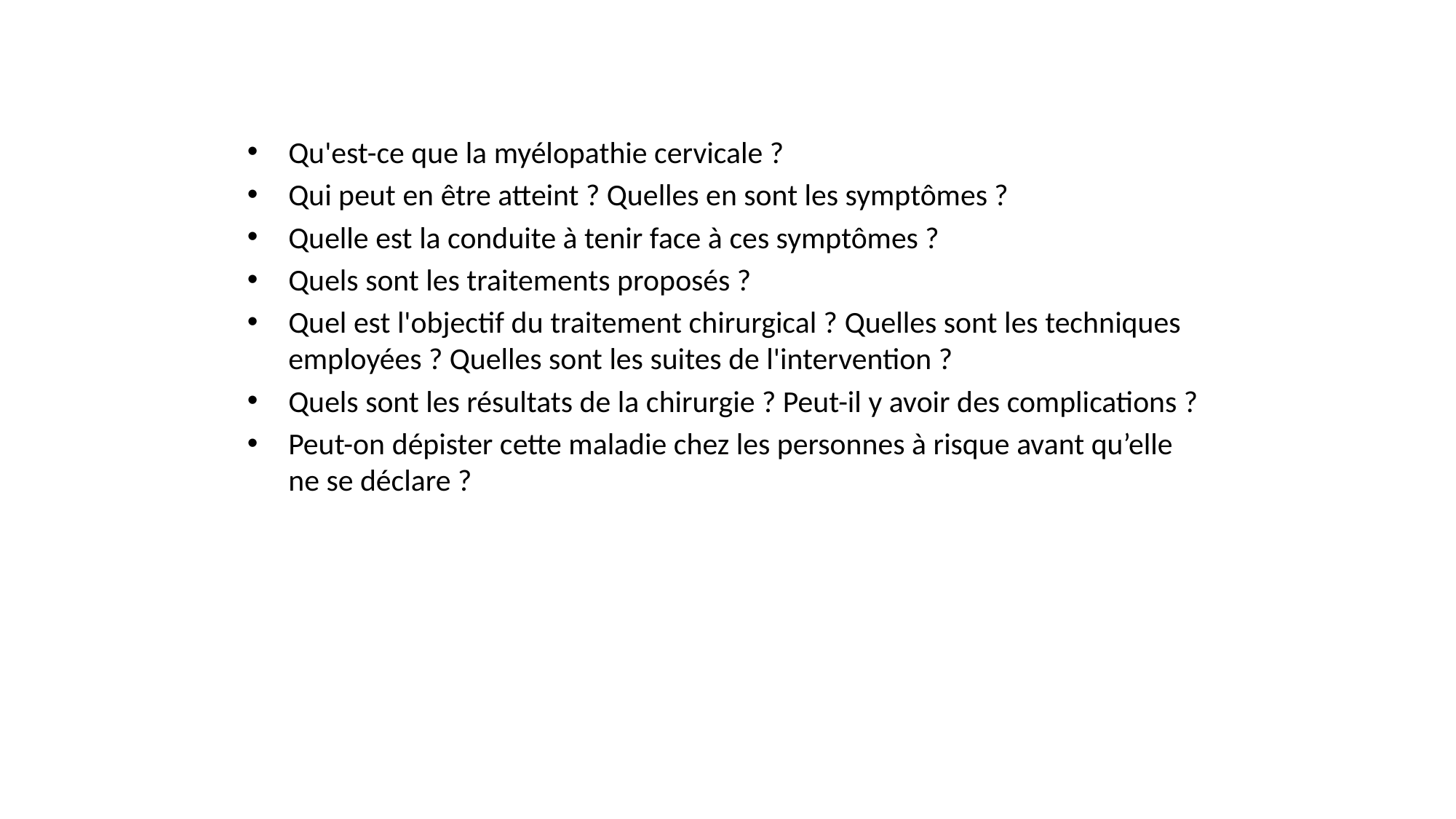

Qu'est-ce que la myélopathie cervicale ?
Qui peut en être atteint ? Quelles en sont les symptômes ?
Quelle est la conduite à tenir face à ces symptômes ?
Quels sont les traitements proposés ?
Quel est l'objectif du traitement chirurgical ? Quelles sont les techniques  employées ? Quelles sont les suites de l'intervention ?
Quels sont les résultats de la chirurgie ? Peut-il y avoir des complications ?
Peut-on dépister cette maladie chez les personnes à risque avant qu’elle ne se déclare ?